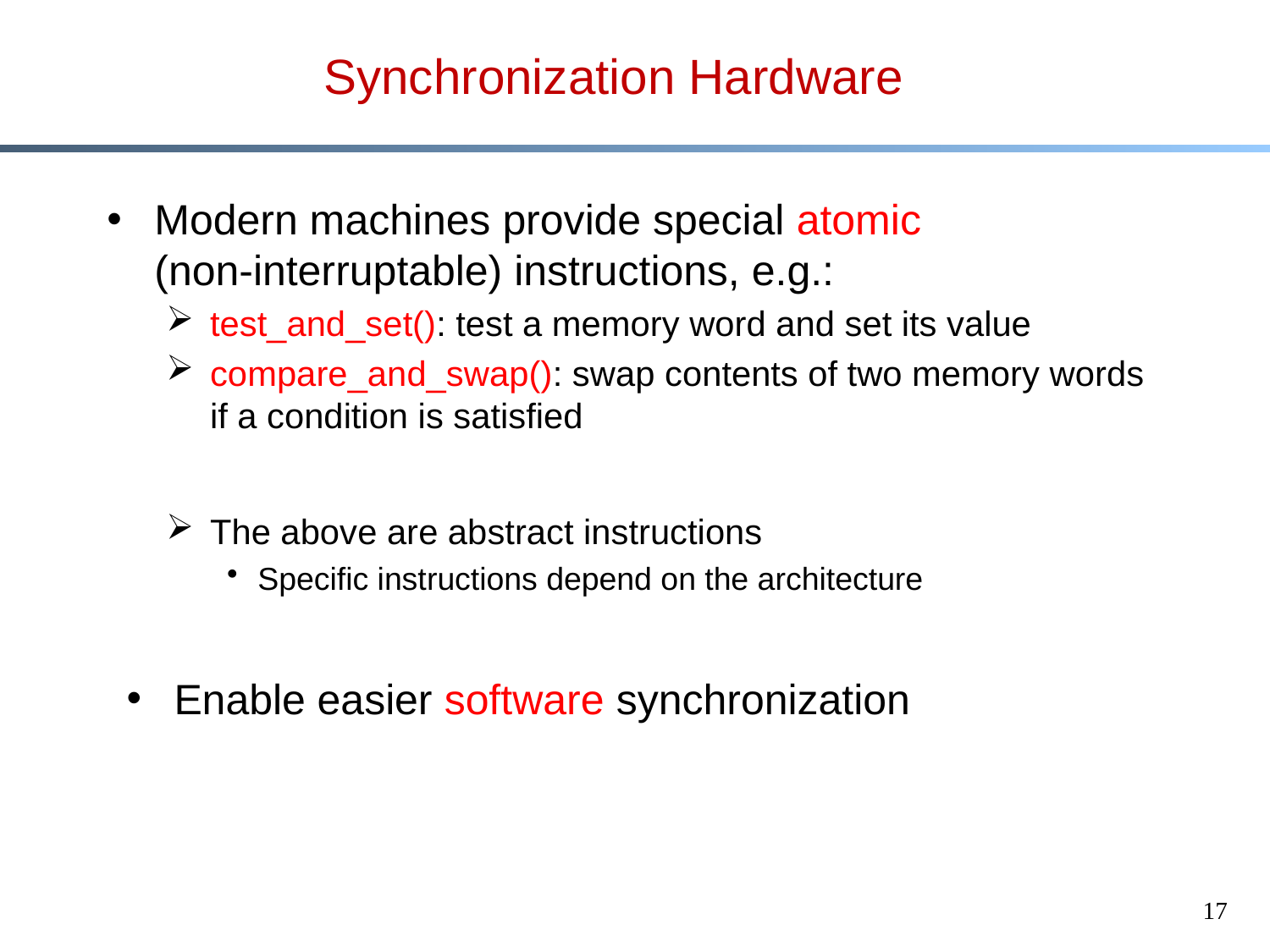

# Synchronization Hardware
Modern machines provide special atomic
(non-interruptable) instructions, e.g.:
test_and_set(): test a memory word and set its value
compare_and_swap(): swap contents of two memory words if a condition is satisfied

The above are abstract instructions
Specific instructions depend on the architecture

Enable easier software synchronization
17